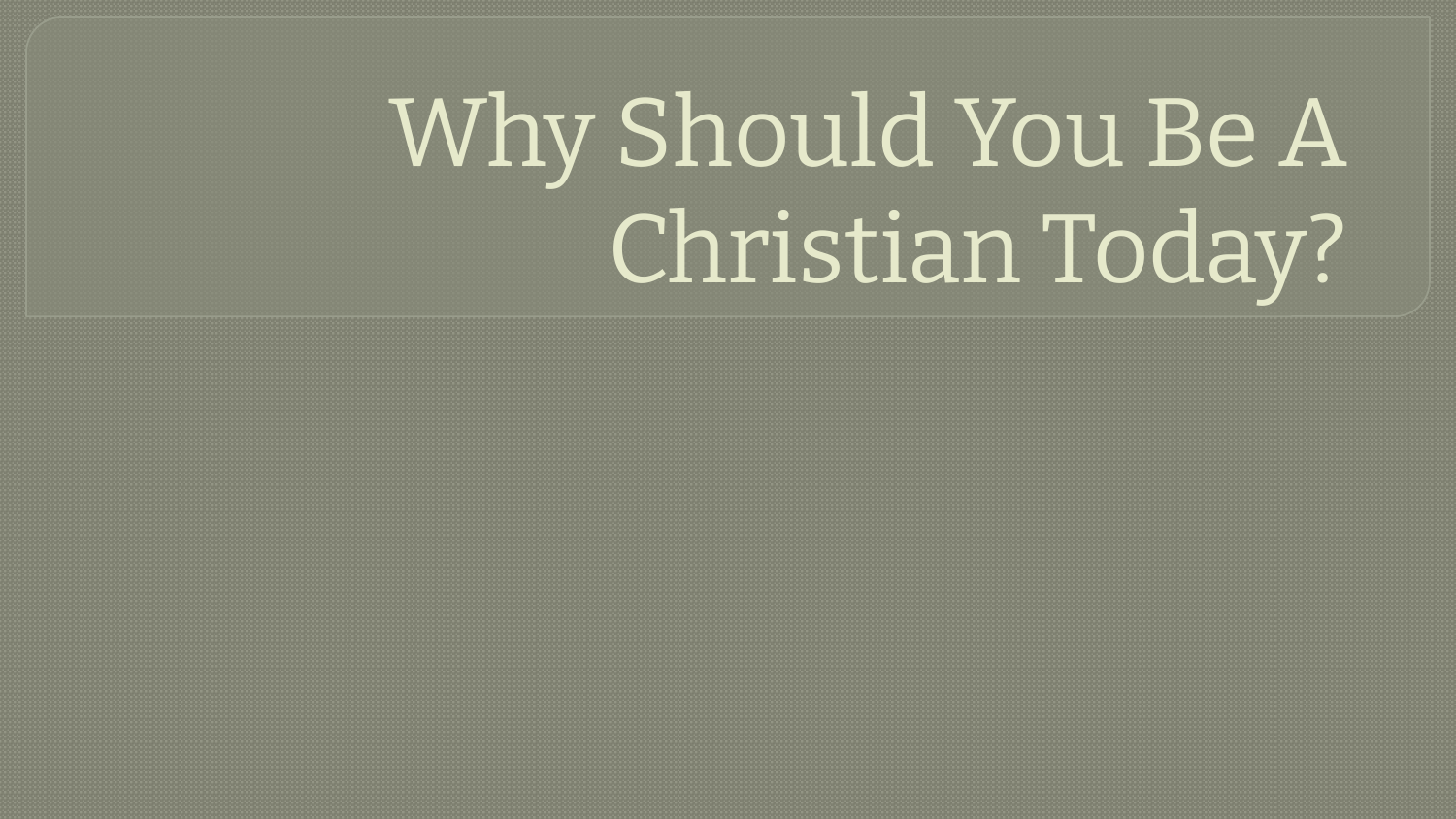

# Why Should You Be A Christian Today?